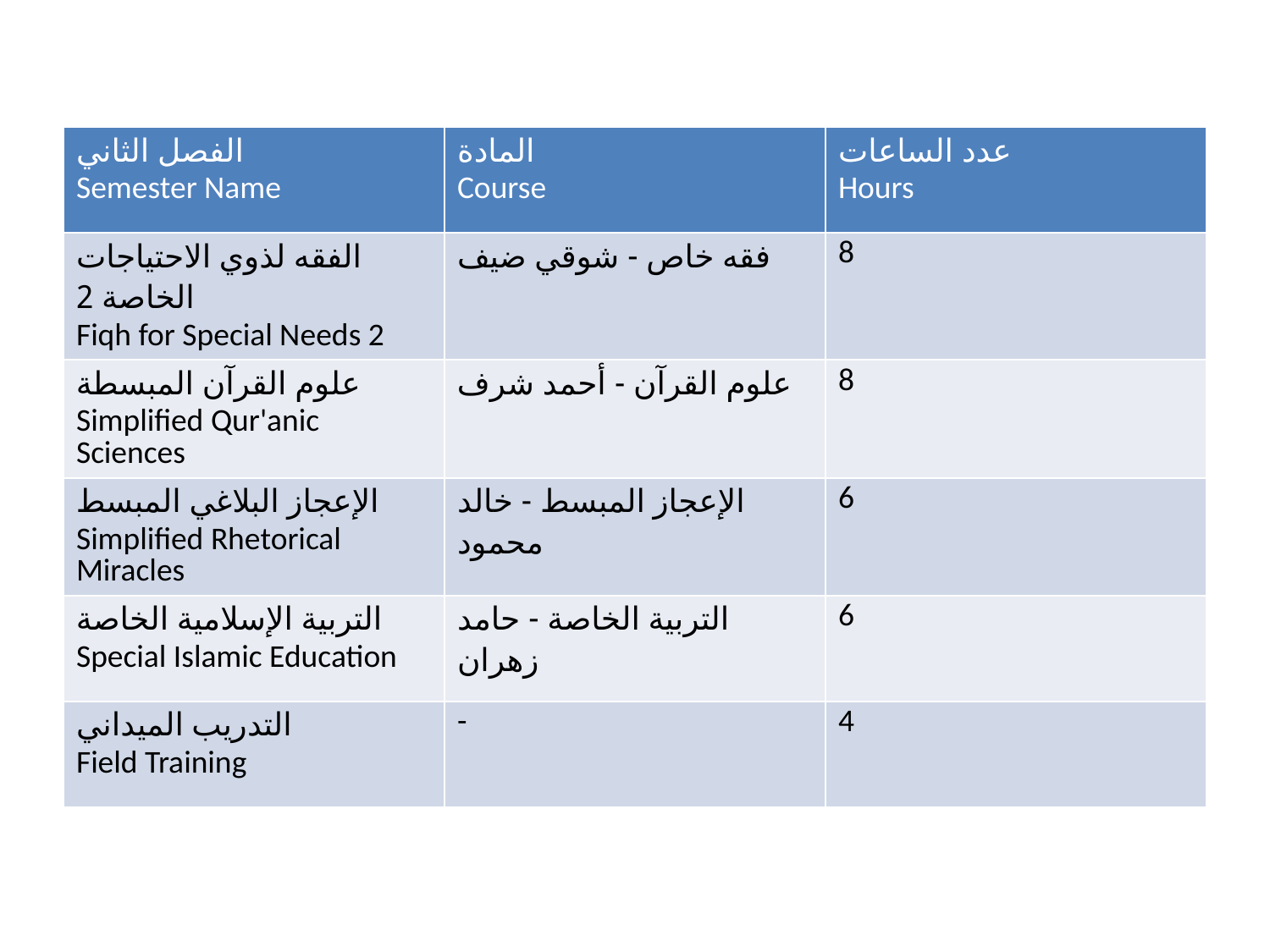

| الفصل الثاني Semester Name | المادة Course | عدد الساعات Hours |
| --- | --- | --- |
| الفقه لذوي الاحتياجات الخاصة 2 Fiqh for Special Needs 2 | فقه خاص - شوقي ضيف | 8 |
| علوم القرآن المبسطة Simplified Qur'anic Sciences | علوم القرآن - أحمد شرف | 8 |
| الإعجاز البلاغي المبسط Simplified Rhetorical Miracles | الإعجاز المبسط - خالد محمود | 6 |
| التربية الإسلامية الخاصة Special Islamic Education | التربية الخاصة - حامد زهران | 6 |
| التدريب الميداني Field Training | - | 4 |